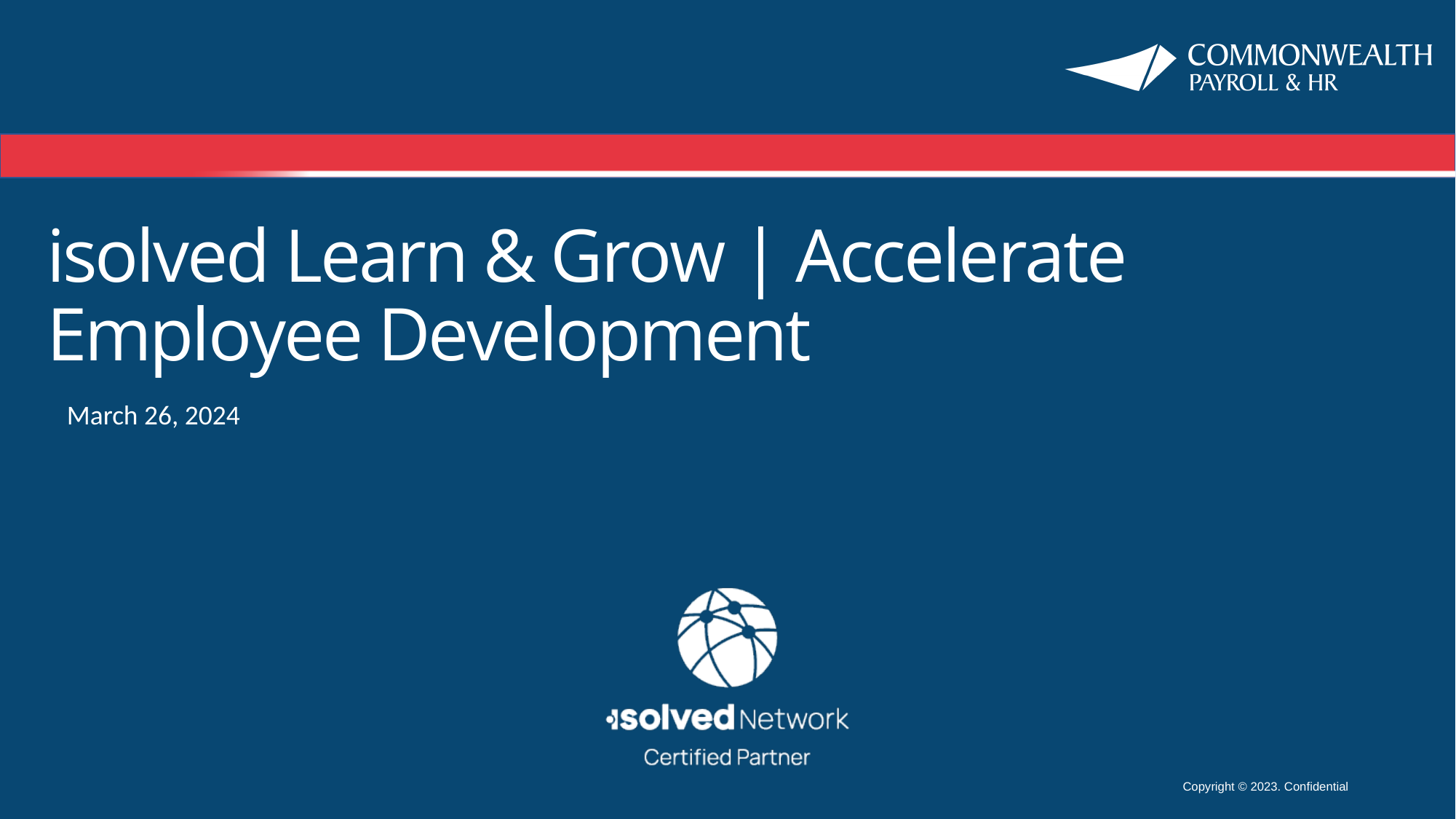

# isolved Learn & Grow | Accelerate Employee Development
March 26, 2024
Copyright © 2023. Confidential